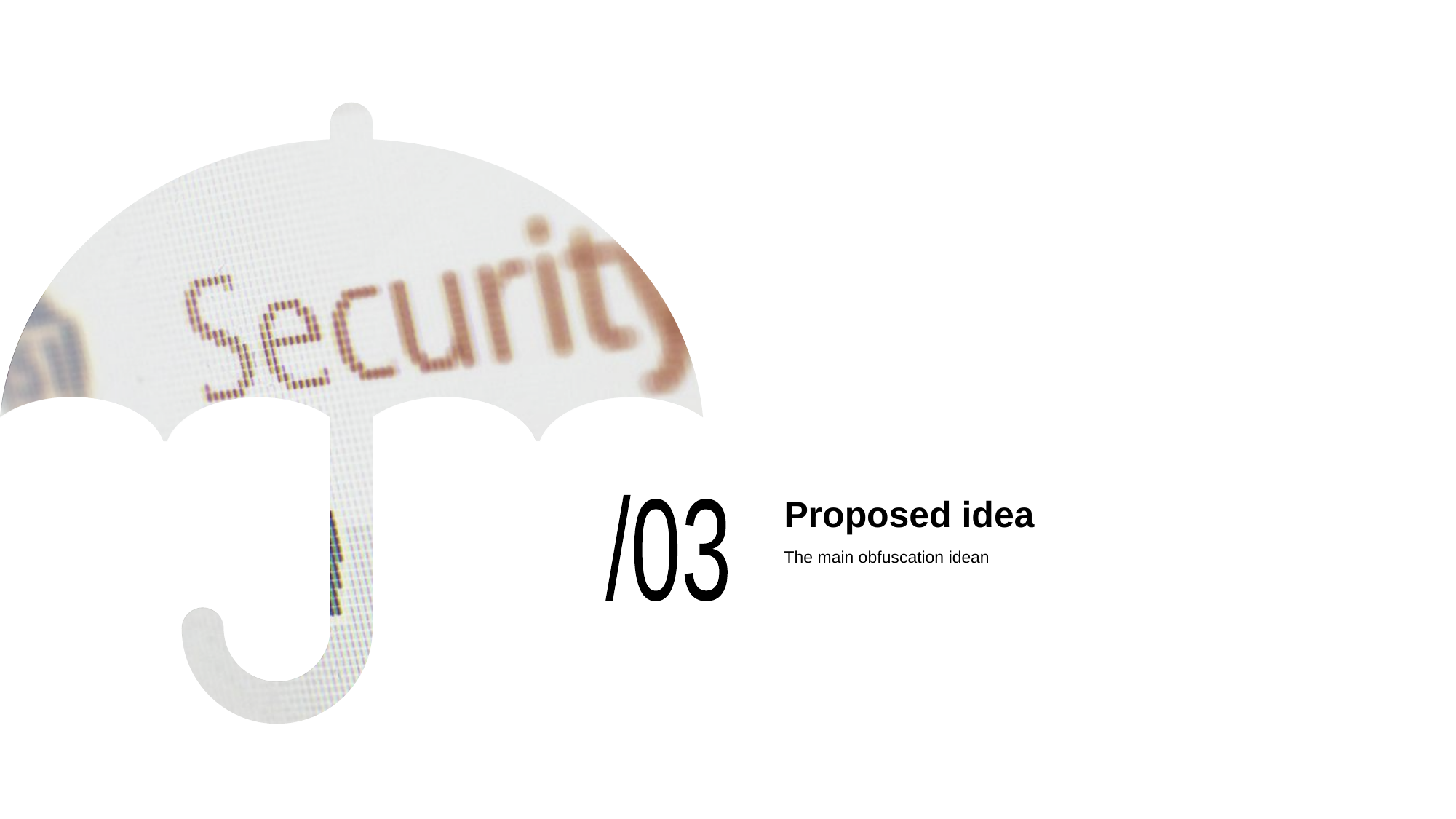

# Proposed idea
/03
The main obfuscation idean